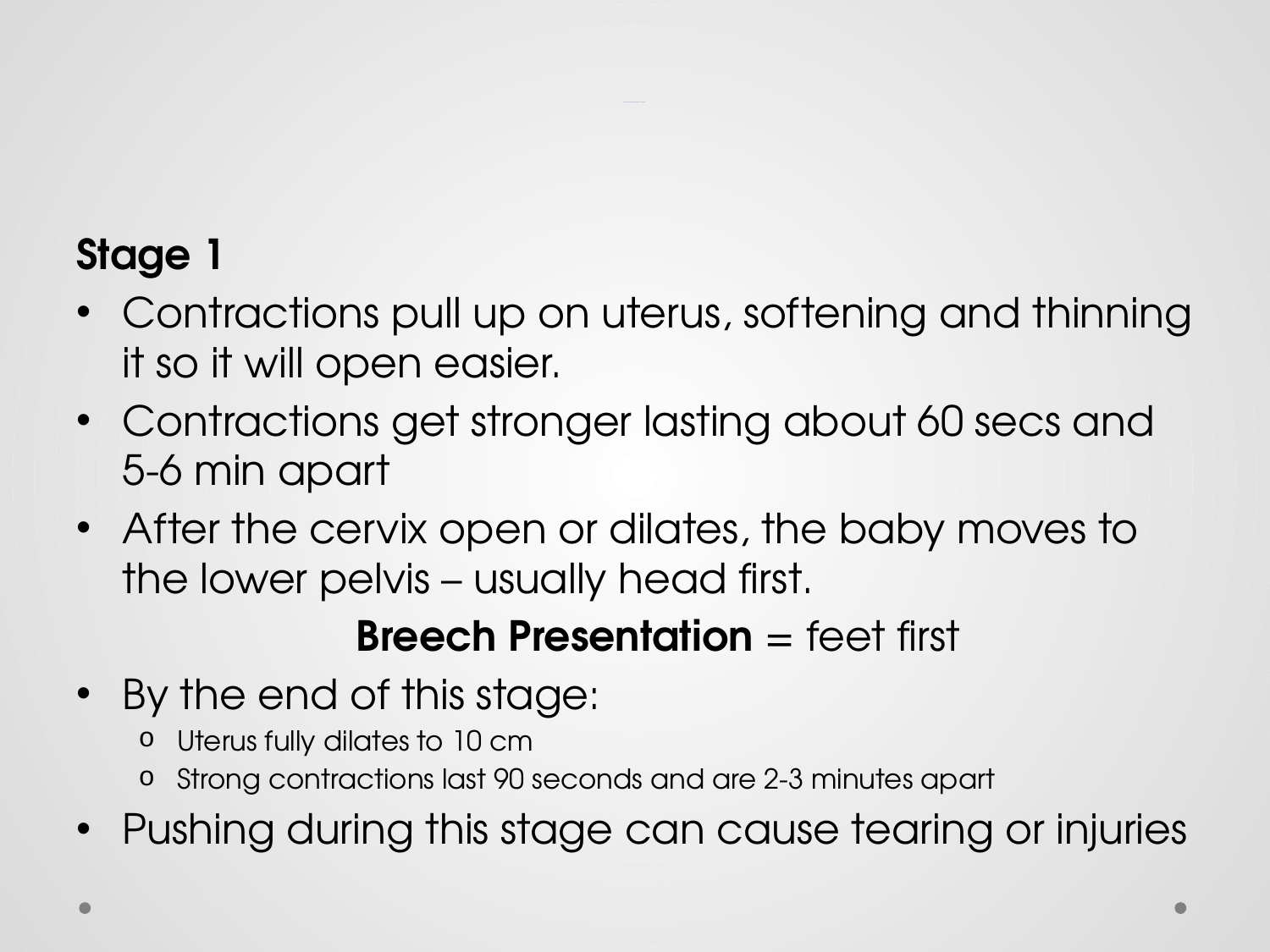

# Stages of Labor p184 see Figure 6-3 p182-183
Stage 1
Contractions pull up on uterus, softening and thinning it so it will open easier.
Contractions get stronger lasting about 60 secs and 5-6 min apart
After the cervix open or dilates, the baby moves to the lower pelvis – usually head first.
	Breech Presentation = feet first
By the end of this stage:
Uterus fully dilates to 10 cm
Strong contractions last 90 seconds and are 2-3 minutes apart
Pushing during this stage can cause tearing or injuries